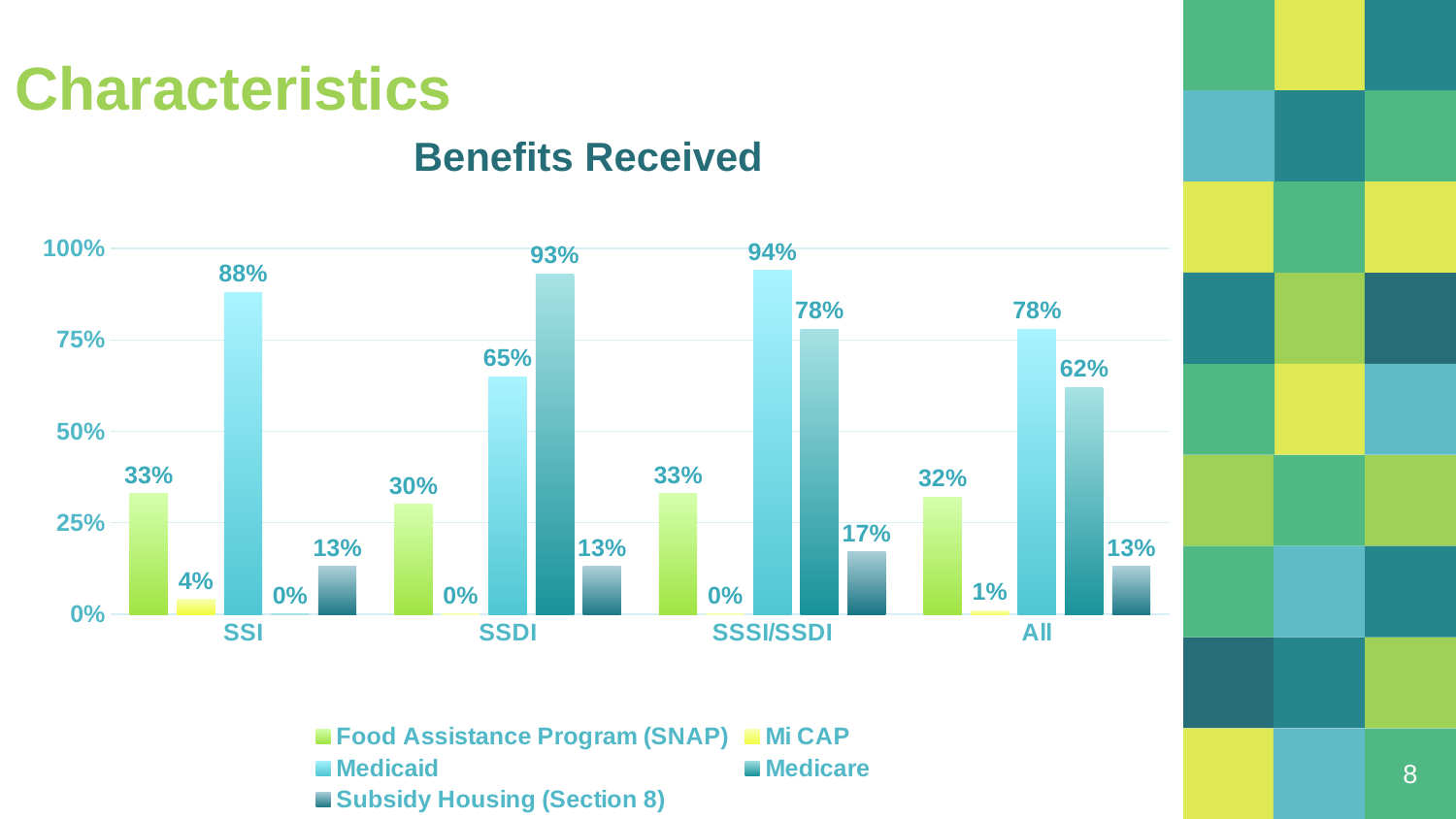

# Characteristics
Benefits Received

### Chart

| Category | Food Assistance Program (SNAP) | Mi CAP | Medicaid | Medicare | Subsidy Housing (Section 8) |
|---|---|---|---|---|---|
| SSI | 0.33 | 0.04 | 0.88 | 0.0 | 0.13 |
| SSDI | 0.3 | 0.0 | 0.65 | 0.93 | 0.13 |
| SSSI/SSDI | 0.33 | 0.0 | 0.94 | 0.78 | 0.17 |
| All | 0.32 | 0.01 | 0.78 | 0.62 | 0.13 |
8